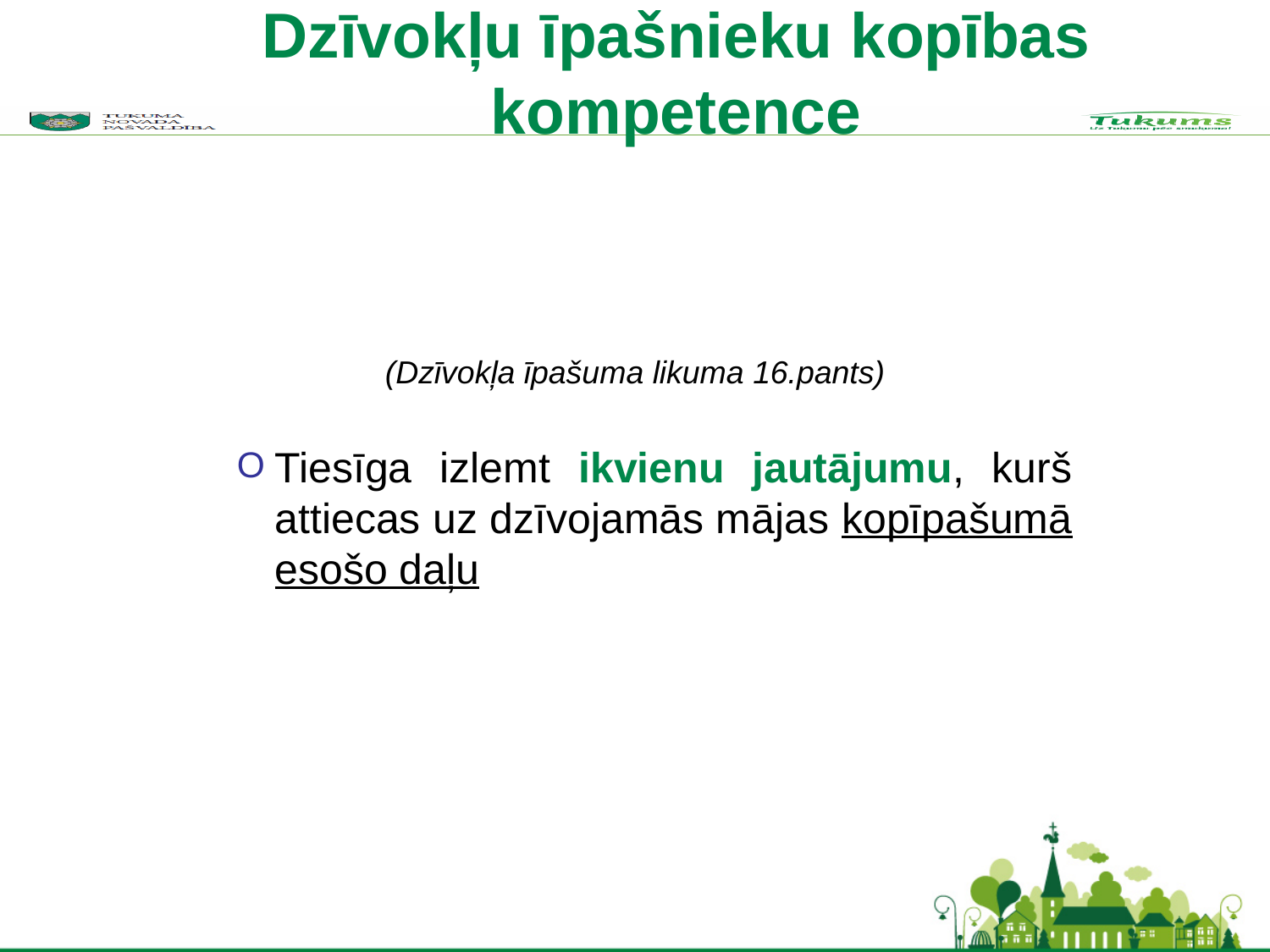

Dzīvokļu īpašnieku kopības kompetence

Tiesīga izlemt ikvienu jautājumu, kurš attiecas uz dzīvojamās mājas kopīpašumā esošo daļu

(Dzīvokļa īpašuma likuma 16.pants)